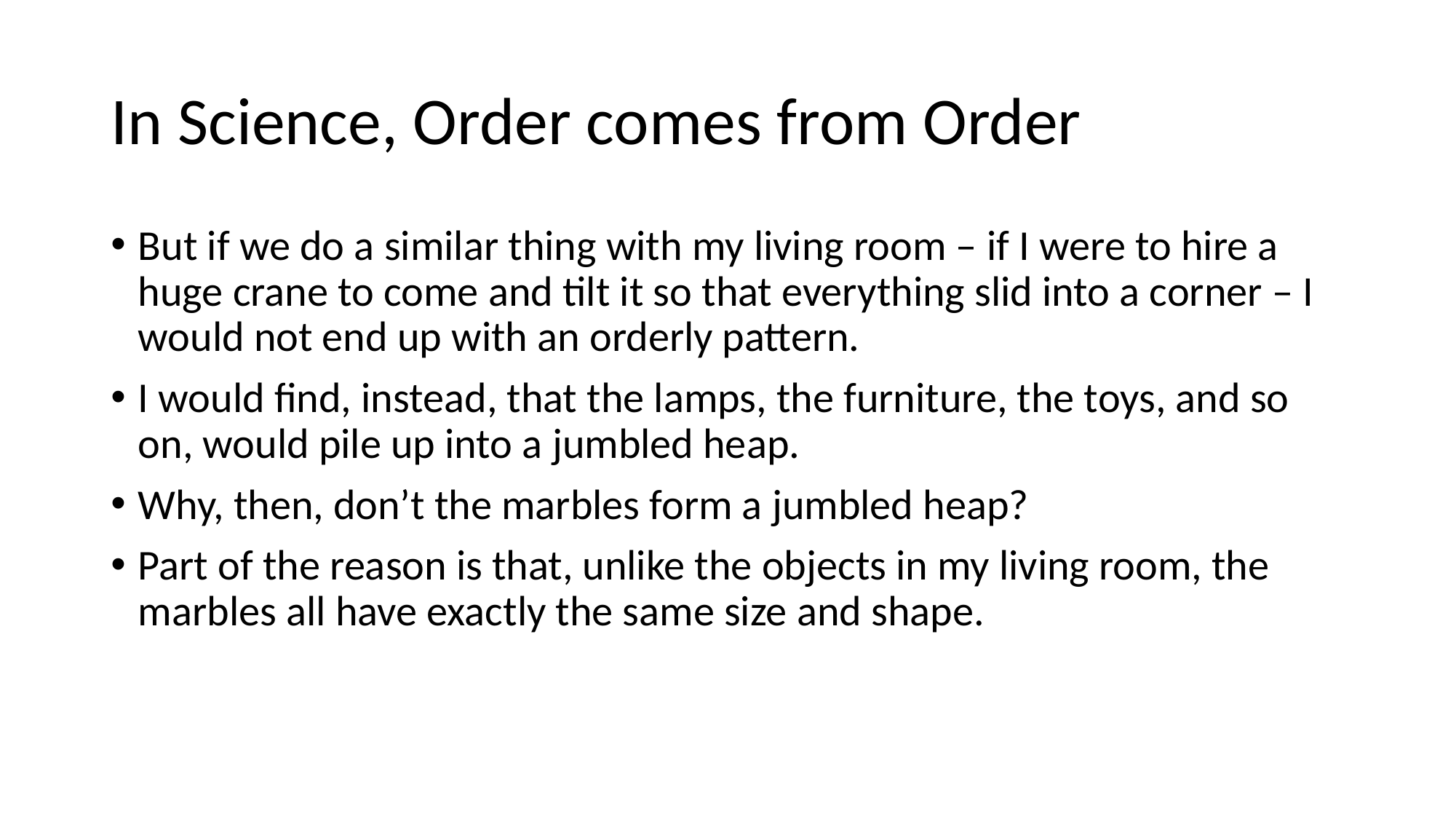

# In Science, Order comes from Order
But if we do a similar thing with my living room – if I were to hire a huge crane to come and tilt it so that everything slid into a corner – I would not end up with an orderly pattern.
I would find, instead, that the lamps, the furniture, the toys, and so on, would pile up into a jumbled heap.
Why, then, don’t the marbles form a jumbled heap?
Part of the reason is that, unlike the objects in my living room, the marbles all have exactly the same size and shape.